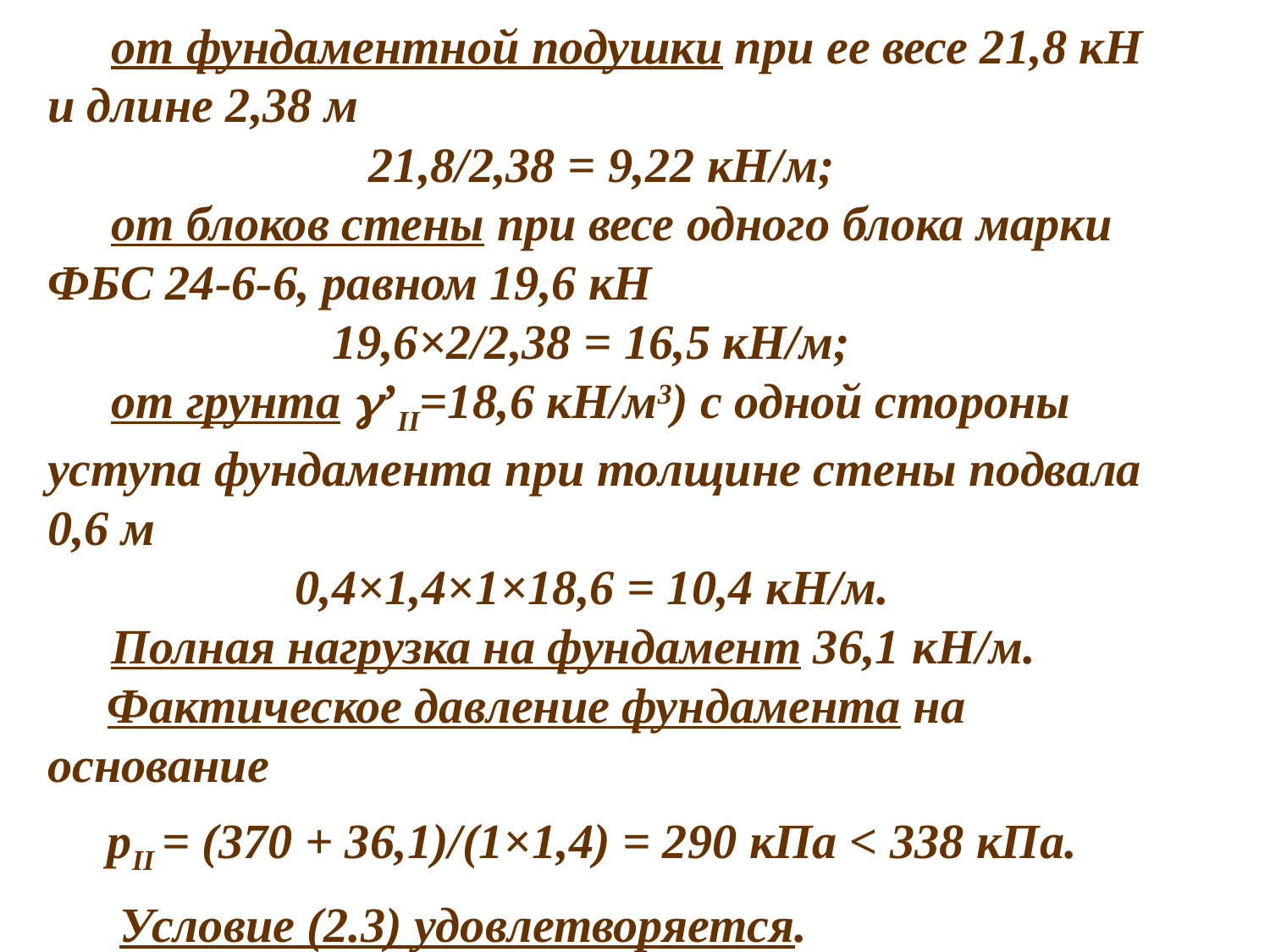

от фундаментной подушки при ее весе 21,8 кН и длине 2,38 м
                     21,8/2,38 = 9,22 кН/м;
от блоков стены при весе одного блока марки ФБС 24-6-6, равном 19,6 кН
                  19,6×2/2,38 = 16,5 кН/м;
от грунта γ’II=18,6 кН/м3) с одной стороны уступа фундамента при толщине стены подвала 0,6 м
               0,4×1,4×1×18,6 = 10,4 кН/м.
Полная нагрузка на фундамент 36,1 кН/м.
Фактическое давление фундамента на основание

pII = (370 + 36,1)/(1×1,4) = 290 кПа < 338 кПа.

 Условие (2.3) удовлетворяется.